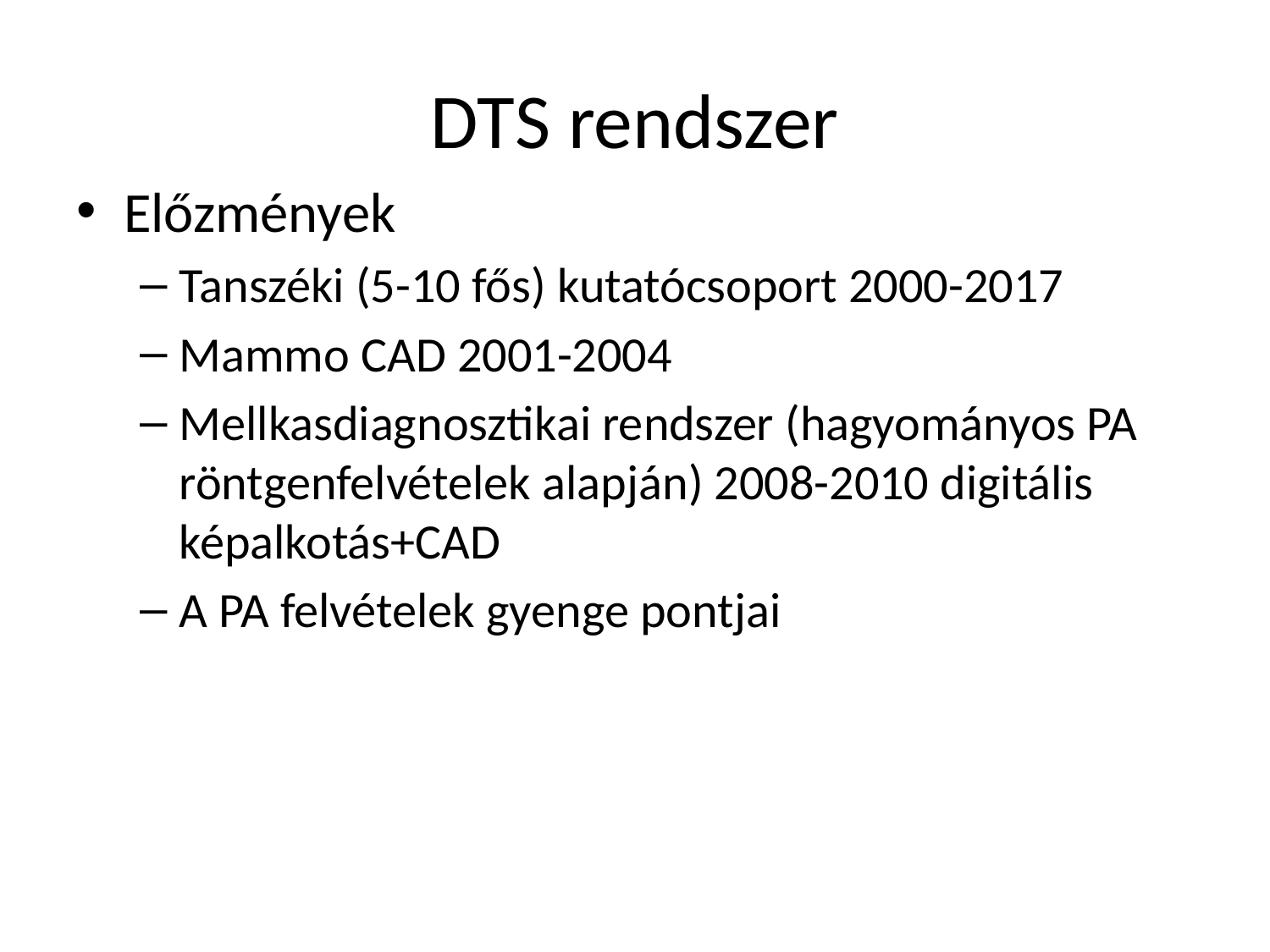

# DTS rendszer
Előzmények
Tanszéki (5-10 fős) kutatócsoport 2000-2017
Mammo CAD 2001-2004
Mellkasdiagnosztikai rendszer (hagyományos PA röntgenfelvételek alapján) 2008-2010 digitális képalkotás+CAD
A PA felvételek gyenge pontjai